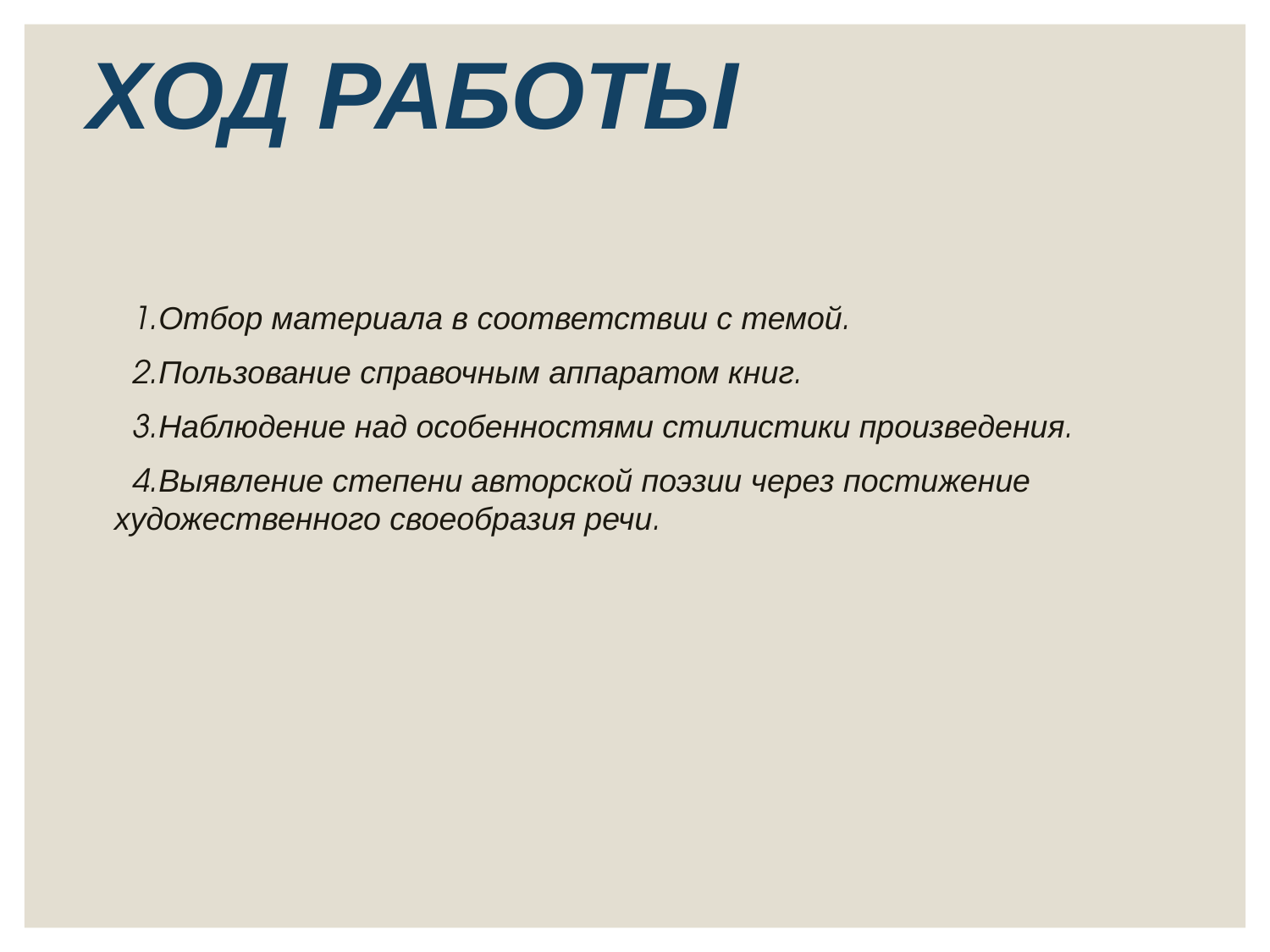

# ХОД РАБОТЫ
  1.Отбор материала в соответствии с темой.
  2.Пользование справочным аппаратом книг.
  3.Наблюдение над особенностями стилистики произведения.
  4.Выявление степени авторской поэзии через постижение художественного своеобразия речи.